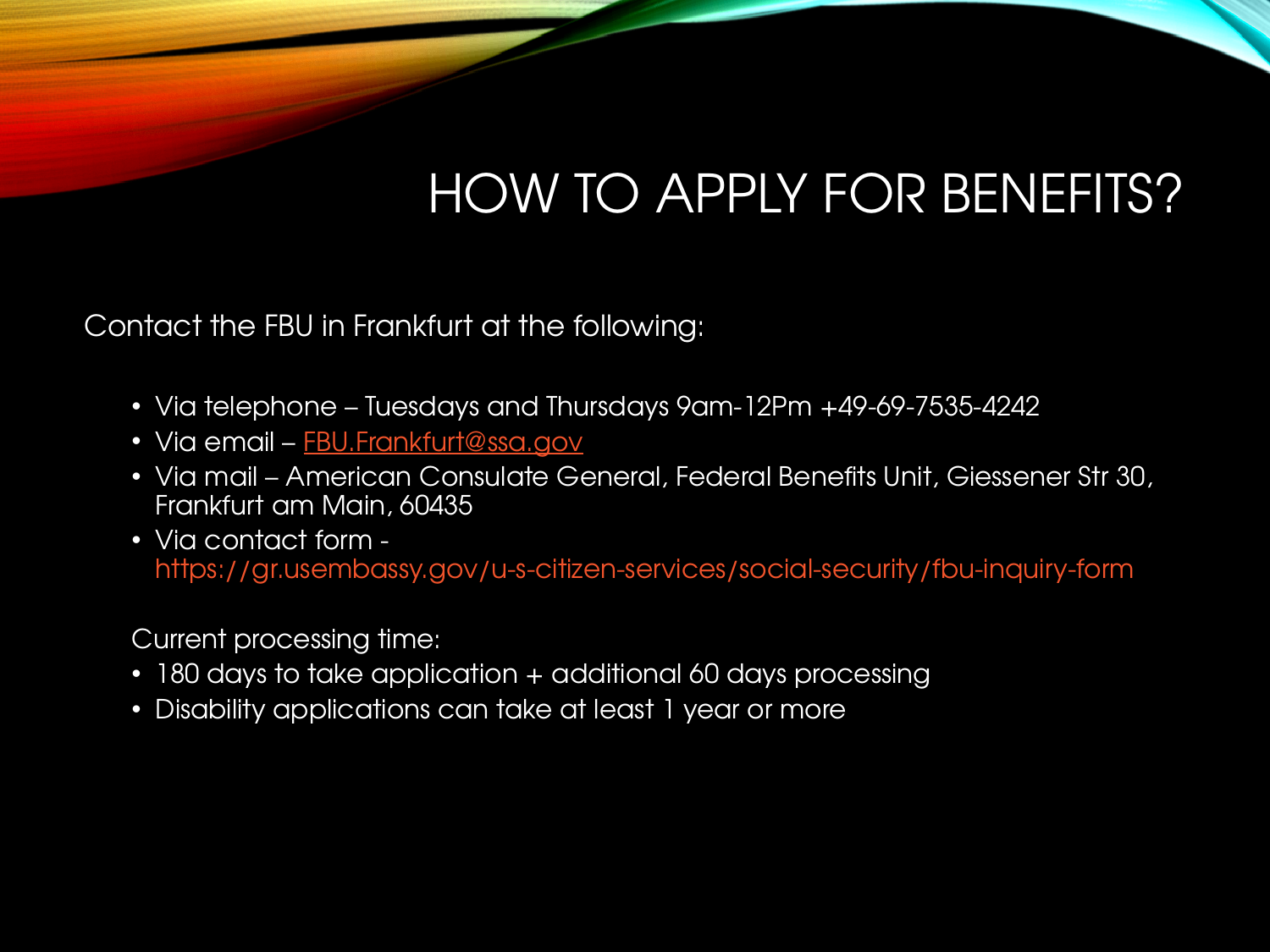

# How to apply for benefits?
Contact the FBU in Frankfurt at the following:

Via telephone – Tuesdays and Thursdays 9am-12Pm +49-69-7535-4242
Via email – FBU.Frankfurt@ssa.gov
Via mail – American Consulate General, Federal Benefits Unit, Giessener Str 30, Frankfurt am Main, 60435
Via contact form - https://gr.usembassy.gov/u-s-citizen-services/social-security/fbu-inquiry-form

Current processing time:
180 days to take application + additional 60 days processing
Disability applications can take at least 1 year or more